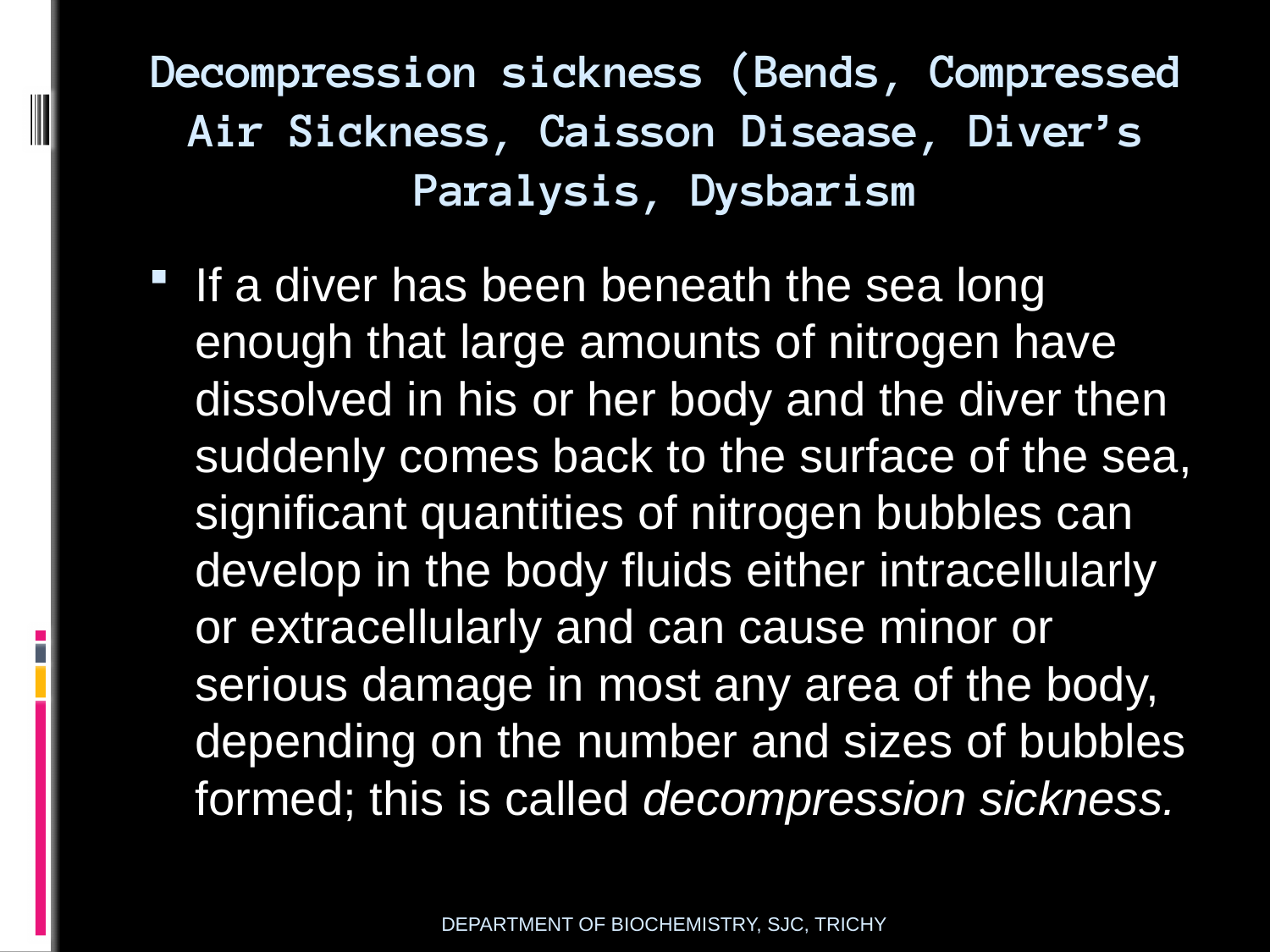

# Decompression sickness (Bends, Compressed Air Sickness, Caisson Disease, Diver’s Paralysis, Dysbarism
If a diver has been beneath the sea long enough that large amounts of nitrogen have dissolved in his or her body and the diver then suddenly comes back to the surface of the sea, significant quantities of nitrogen bubbles can develop in the body fluids either intracellularly or extracellularly and can cause minor or serious damage in most any area of the body, depending on the number and sizes of bubbles formed; this is called decompression sickness.
DEPARTMENT OF BIOCHEMISTRY, SJC, TRICHY